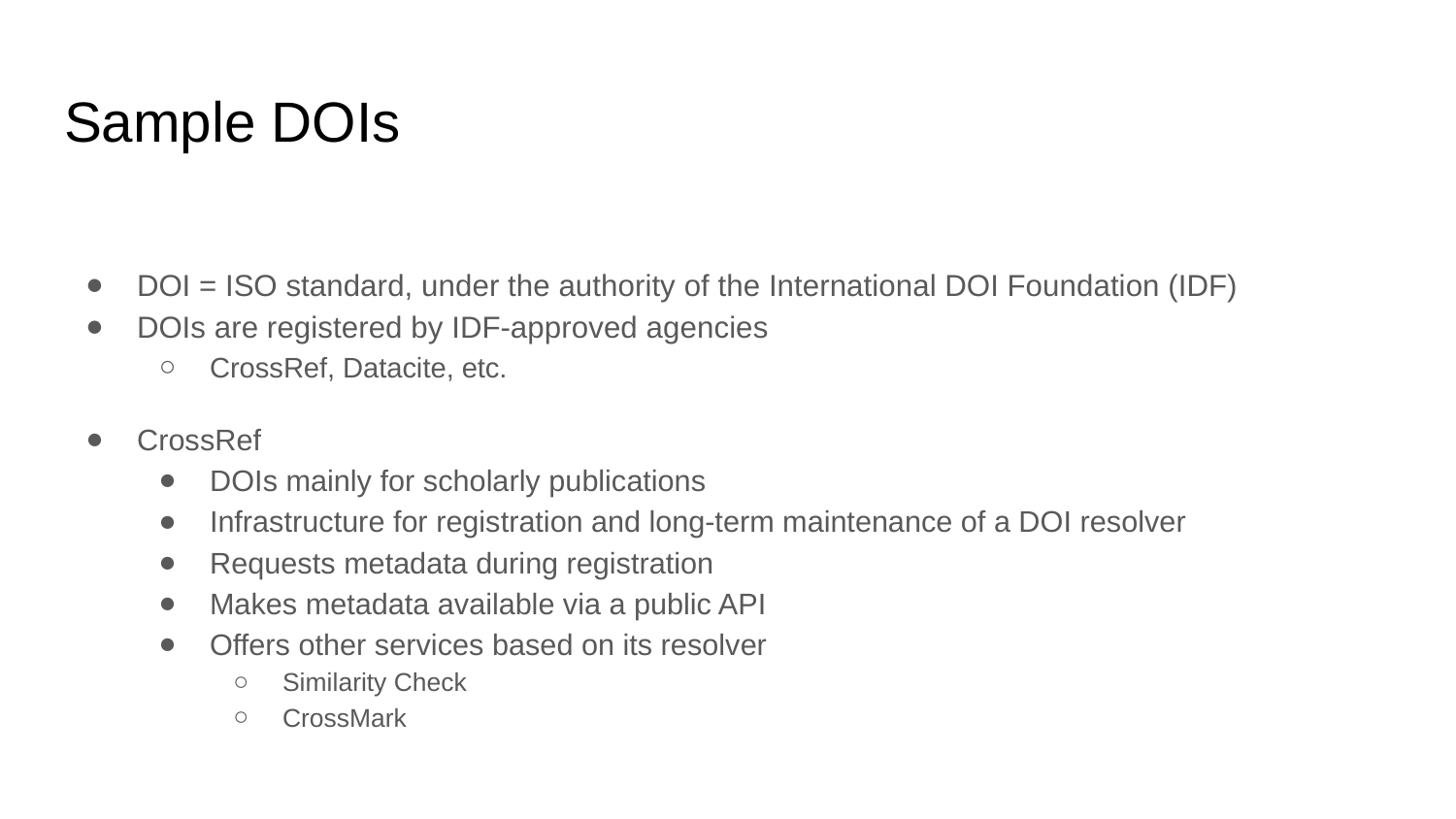

# Sample DOIs
DOI = ISO standard, under the authority of the International DOI Foundation (IDF)
DOIs are registered by IDF-approved agencies
CrossRef, Datacite, etc.

CrossRef
DOIs mainly for scholarly publications
Infrastructure for registration and long-term maintenance of a DOI resolver
Requests metadata during registration
Makes metadata available via a public API
Offers other services based on its resolver
Similarity Check
CrossMark